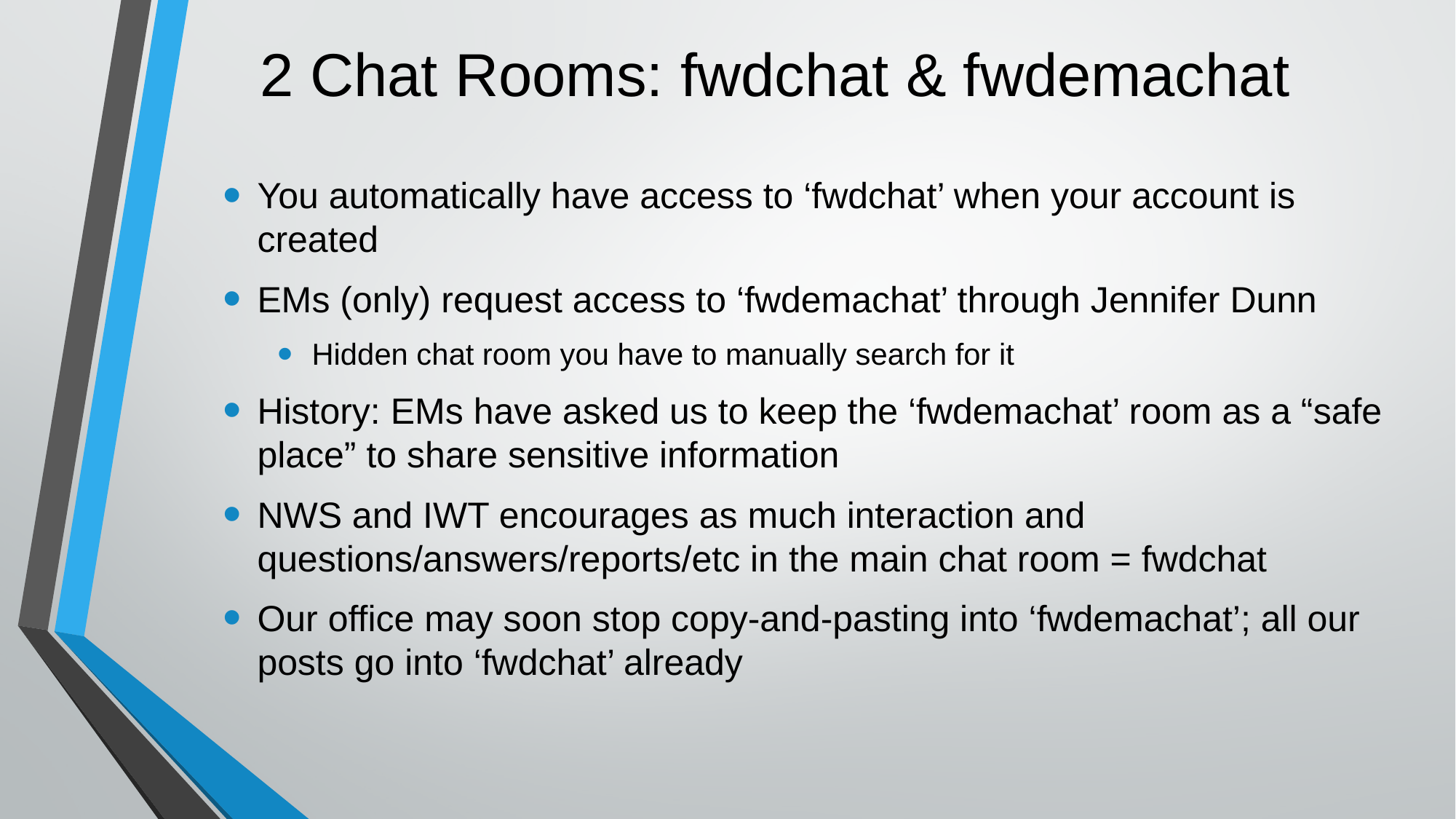

# 2 Chat Rooms: fwdchat & fwdemachat
You automatically have access to ‘fwdchat’ when your account is created
EMs (only) request access to ‘fwdemachat’ through Jennifer Dunn
Hidden chat room you have to manually search for it
History: EMs have asked us to keep the ‘fwdemachat’ room as a “safe place” to share sensitive information
NWS and IWT encourages as much interaction and questions/answers/reports/etc in the main chat room = fwdchat
Our office may soon stop copy-and-pasting into ‘fwdemachat’; all our posts go into ‘fwdchat’ already